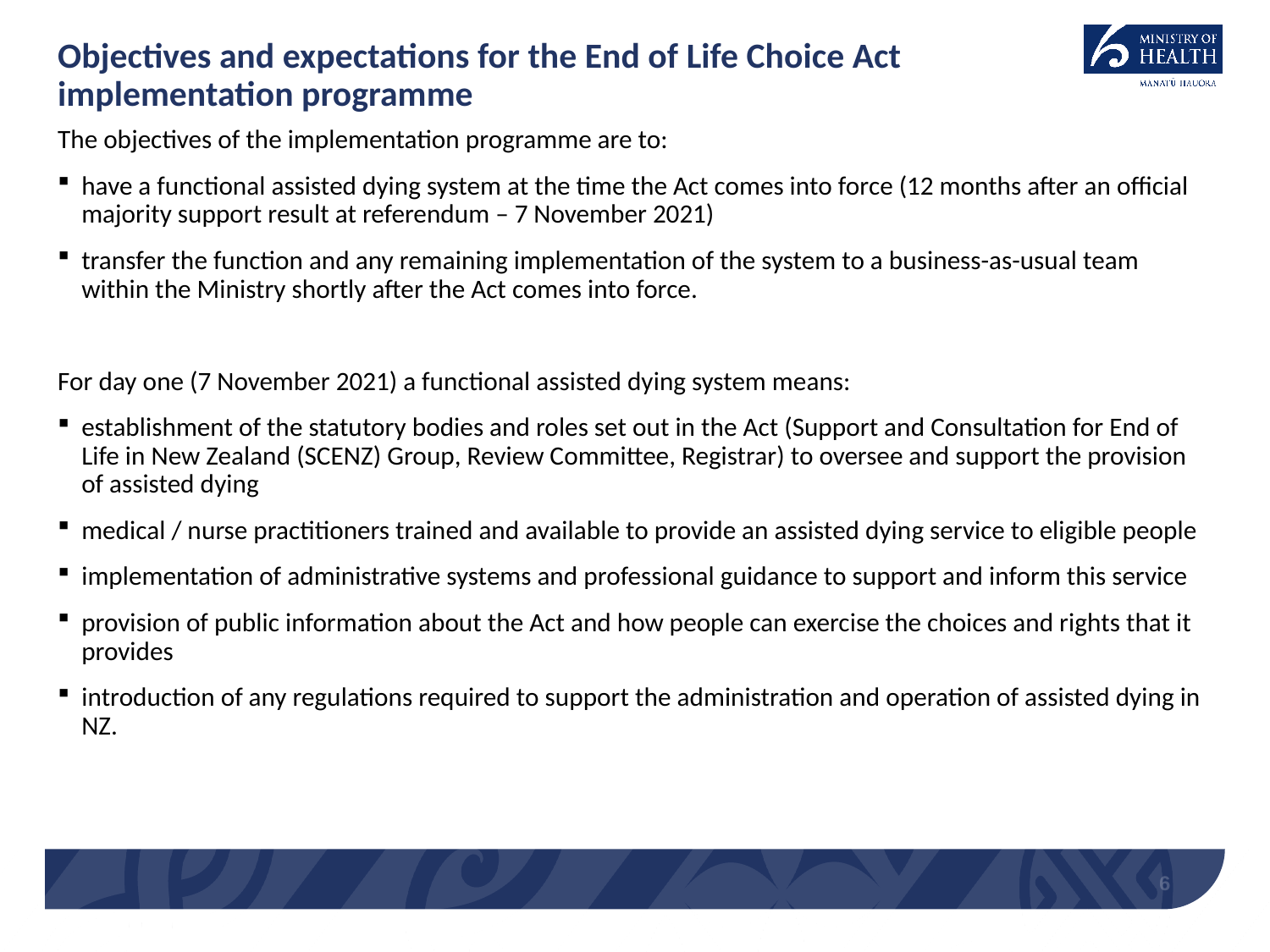

# Objectives and expectations for the End of Life Choice Act implementation programme
The objectives of the implementation programme are to:
have a functional assisted dying system at the time the Act comes into force (12 months after an official majority support result at referendum – 7 November 2021)
transfer the function and any remaining implementation of the system to a business-as-usual team within the Ministry shortly after the Act comes into force.

For day one (7 November 2021) a functional assisted dying system means:
establishment of the statutory bodies and roles set out in the Act (Support and Consultation for End of Life in New Zealand (SCENZ) Group, Review Committee, Registrar) to oversee and support the provision of assisted dying
medical / nurse practitioners trained and available to provide an assisted dying service to eligible people
implementation of administrative systems and professional guidance to support and inform this service
provision of public information about the Act and how people can exercise the choices and rights that it provides
introduction of any regulations required to support the administration and operation of assisted dying in NZ.